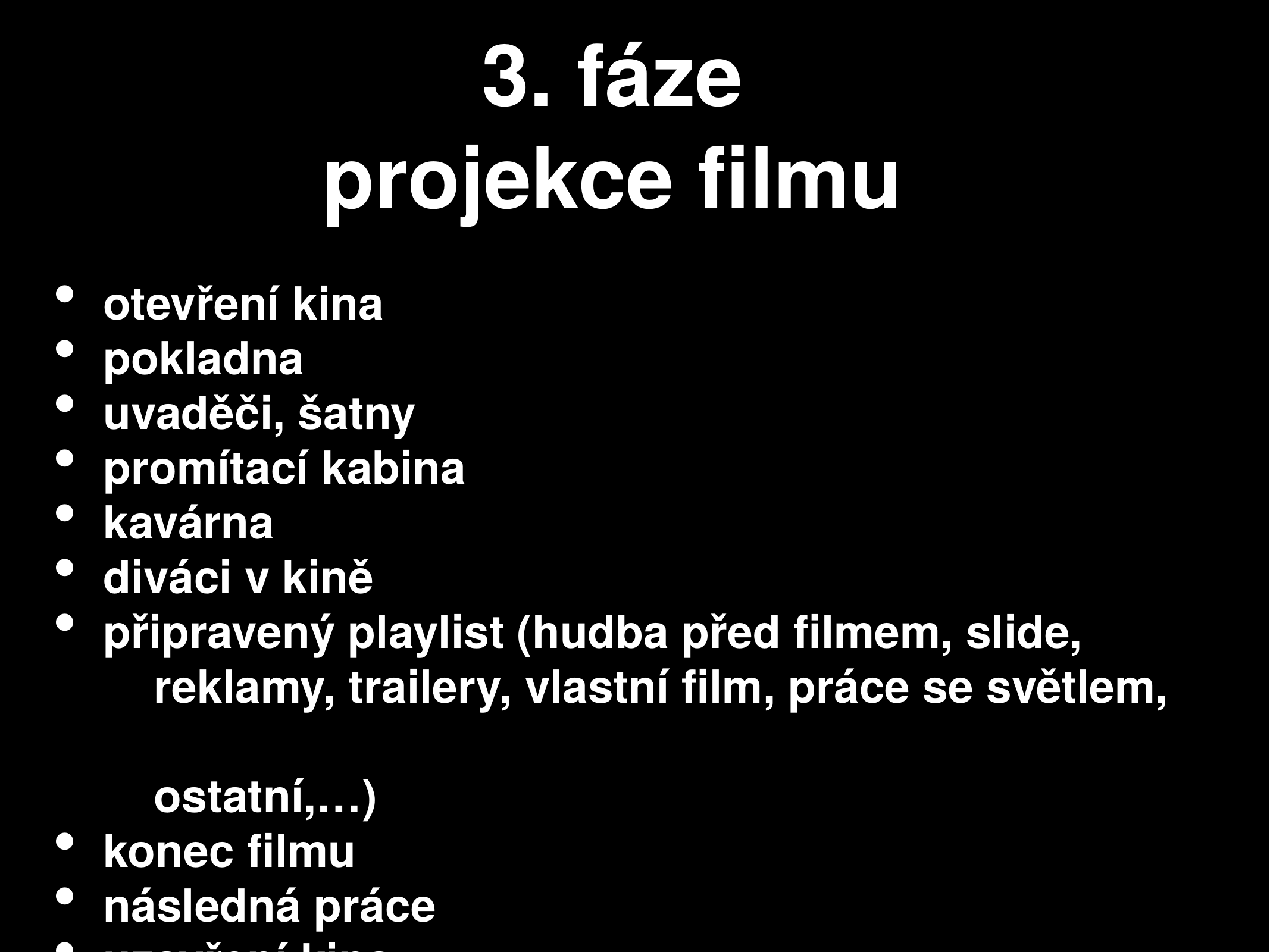

# 3. fáze projekce filmu
otevření kina
pokladna
uvaděči, šatny
promítací kabina
kavárna
diváci v kině
připravený playlist (hudba před filmem, slide,
    reklamy, trailery, vlastní film, práce se světlem,
    ostatní,…)
konec filmu
následná práce
uzavření kina